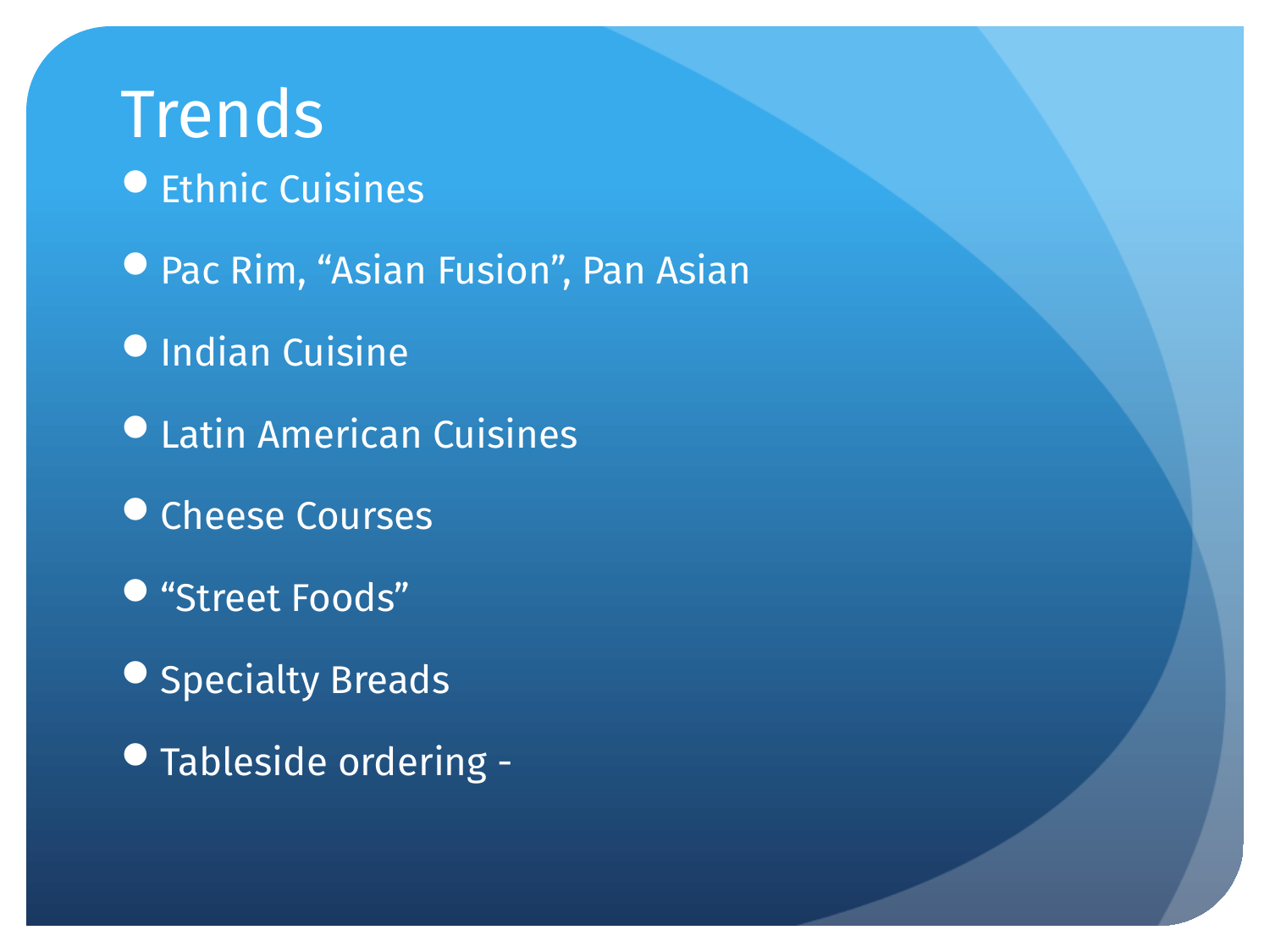

# Trends
Ethnic Cuisines
Pac Rim, “Asian Fusion”, Pan Asian
Indian Cuisine
Latin American Cuisines
Cheese Courses
“Street Foods”
Specialty Breads
Tableside ordering -